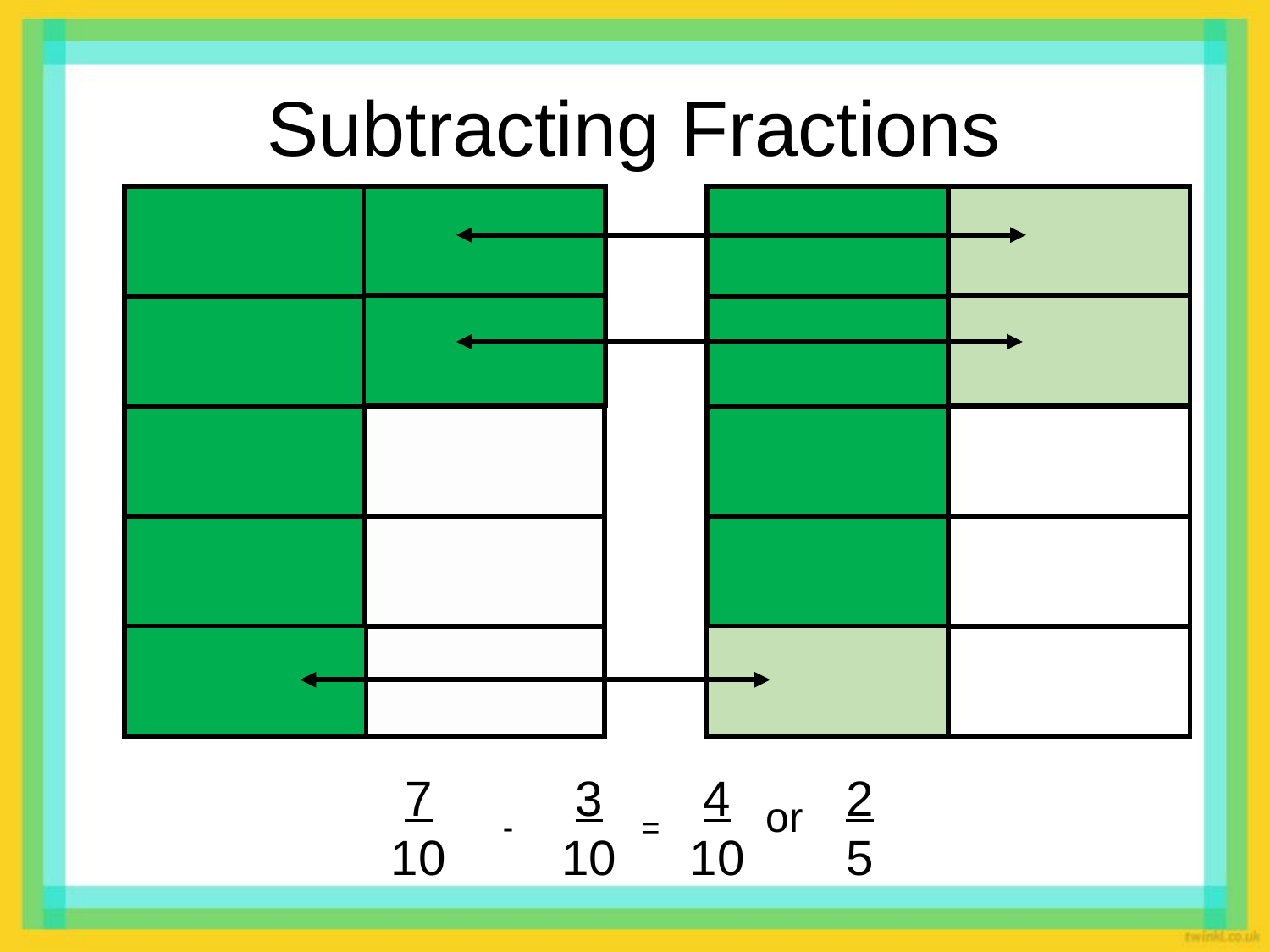

Subtracting Fractions
|  |
| --- |
|  |
|  |
|  |
|  |
|  |
| --- |
|  |
|  |
|  |
|  |
|  |
| --- |
|  |
|  |
|  |
|  |
|  |
| --- |
|  |
|  |
|  |
|  |
|  |
| --- |
|  |
| --- |
|  |
| --- |
|  |
| --- |
|  |
| --- |
|  |
| --- |
7
10
3
10
-
4
10
2
5
or
=